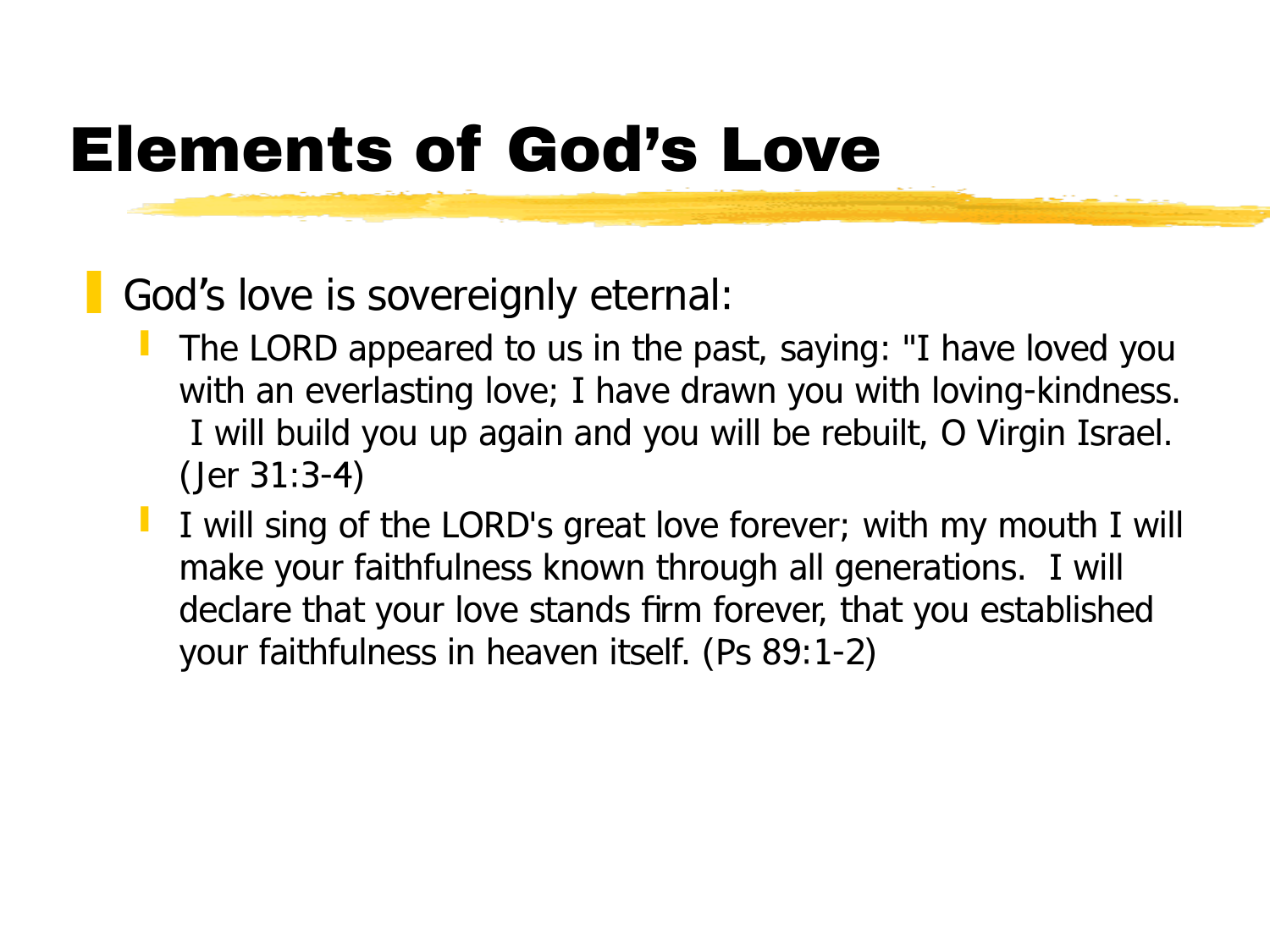

# Elements of God’s Love
God’s love is sovereignly eternal:
The LORD appeared to us in the past, saying: "I have loved you with an everlasting love; I have drawn you with loving-kindness.  I will build you up again and you will be rebuilt, O Virgin Israel. (Jer 31:3-4)
I will sing of the LORD's great love forever; with my mouth I will make your faithfulness known through all generations.  I will declare that your love stands firm forever, that you established your faithfulness in heaven itself. (Ps 89:1-2)